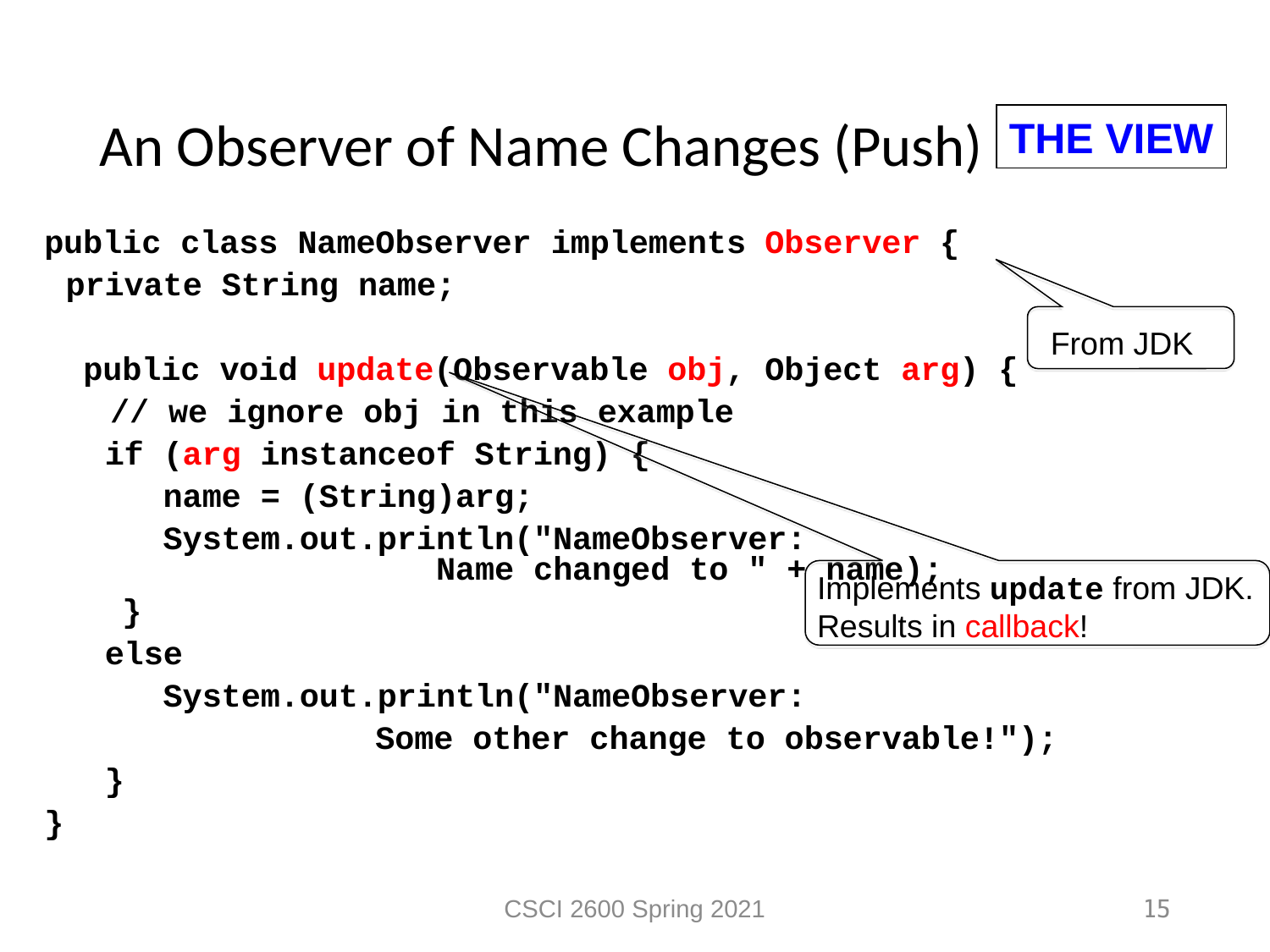

An Observer of Name Changes (Push)
THE VIEW
public class NameObserver implements Observer {
	private String name;

  public void update(Observable obj, Object arg) {
	      // we ignore obj in this example
	  if (arg instanceof String) {
	     name = (String)arg;
	     System.out.println("NameObserver:
                   Name changed to " + name);
    }
	  else
	     System.out.println("NameObserver:
                 Some other change to observable!");
	  }
}

From JDK

Implements update from JDK.
Results in callback!
CSCI 2600 Spring 2021
15